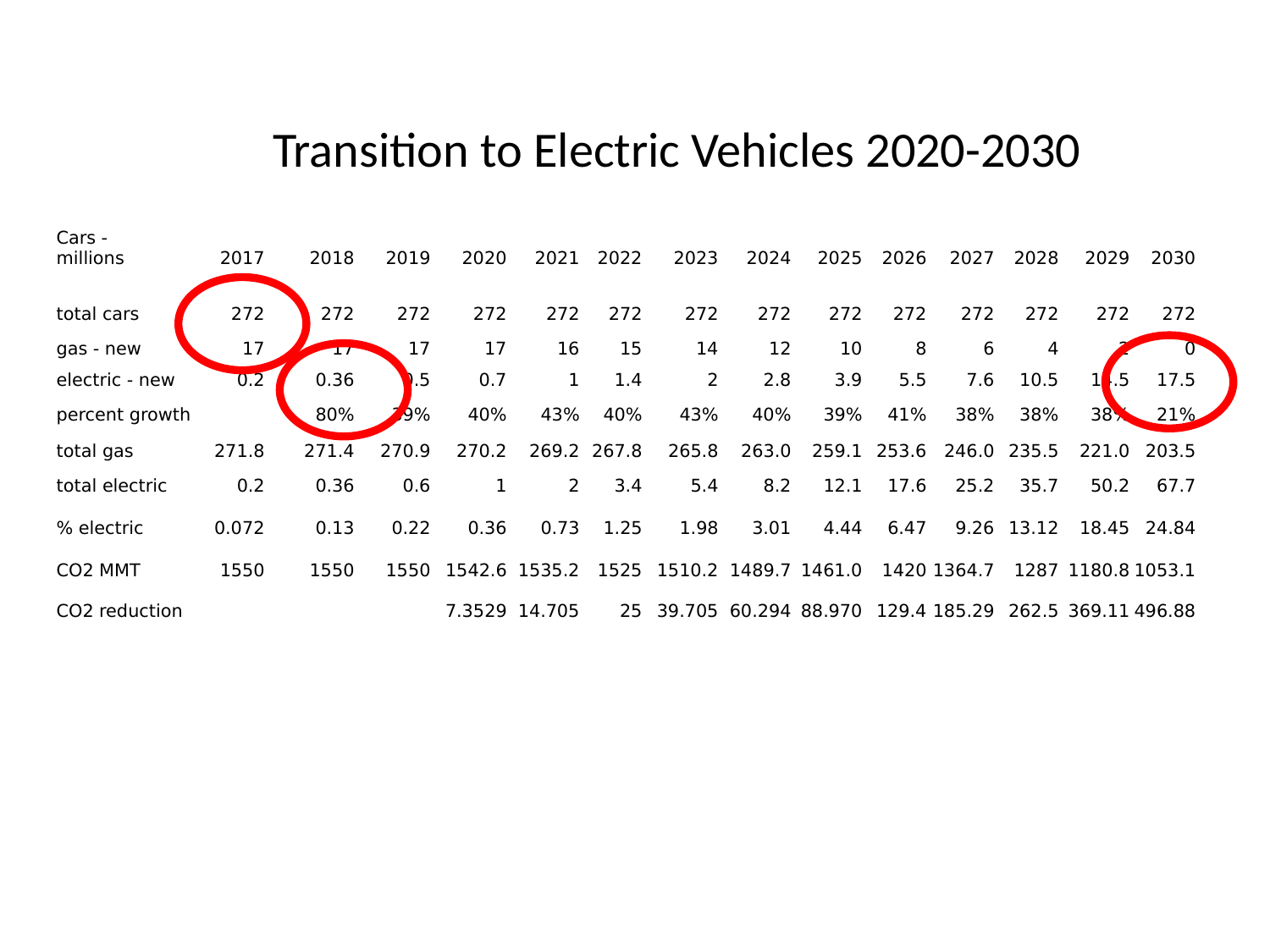

Transition to Electric Vehicles 2020-2030
| Cars - millions | 2017 | 2018 | 2019 | 2020 | 2021 | 2022 | 2023 | 2024 | 2025 | 2026 | 2027 | 2028 | 2029 | 2030 |
| --- | --- | --- | --- | --- | --- | --- | --- | --- | --- | --- | --- | --- | --- | --- |
|  |  |  |  |  |  |  |  |  |  |  |  |  |  |  |
| total cars | 272 | 272 | 272 | 272 | 272 | 272 | 272 | 272 | 272 | 272 | 272 | 272 | 272 | 272 |
| gas - new | 17 | 17 | 17 | 17 | 16 | 15 | 14 | 12 | 10 | 8 | 6 | 4 | 2 | 0 |
| electric - new | 0.2 | 0.36 | 0.5 | 0.7 | 1 | 1.4 | 2 | 2.8 | 3.9 | 5.5 | 7.6 | 10.5 | 14.5 | 17.5 |
| percent growth |  | 80% | 39% | 40% | 43% | 40% | 43% | 40% | 39% | 41% | 38% | 38% | 38% | 21% |
| total gas | 271.8 | 271.4 | 270.9 | 270.2 | 269.2 | 267.8 | 265.8 | 263.0 | 259.1 | 253.6 | 246.0 | 235.5 | 221.0 | 203.5 |
| total electric | 0.2 | 0.36 | 0.6 | 1 | 2 | 3.4 | 5.4 | 8.2 | 12.1 | 17.6 | 25.2 | 35.7 | 50.2 | 67.7 |
| % electric | 0.072 | 0.13 | 0.22 | 0.36 | 0.73 | 1.25 | 1.98 | 3.01 | 4.44 | 6.47 | 9.26 | 13.12 | 18.45 | 24.84 |
| CO2 MMT | 1550 | 1550 | 1550 | 1542.6 | 1535.2 | 1525 | 1510.2 | 1489.7 | 1461.0 | 1420 | 1364.7 | 1287 | 1180.8 | 1053.1 |
| CO2 reduction |  |  |  | 7.3529 | 14.705 | 25 | 39.705 | 60.294 | 88.970 | 129.4 | 185.29 | 262.5 | 369.11 | 496.88 |